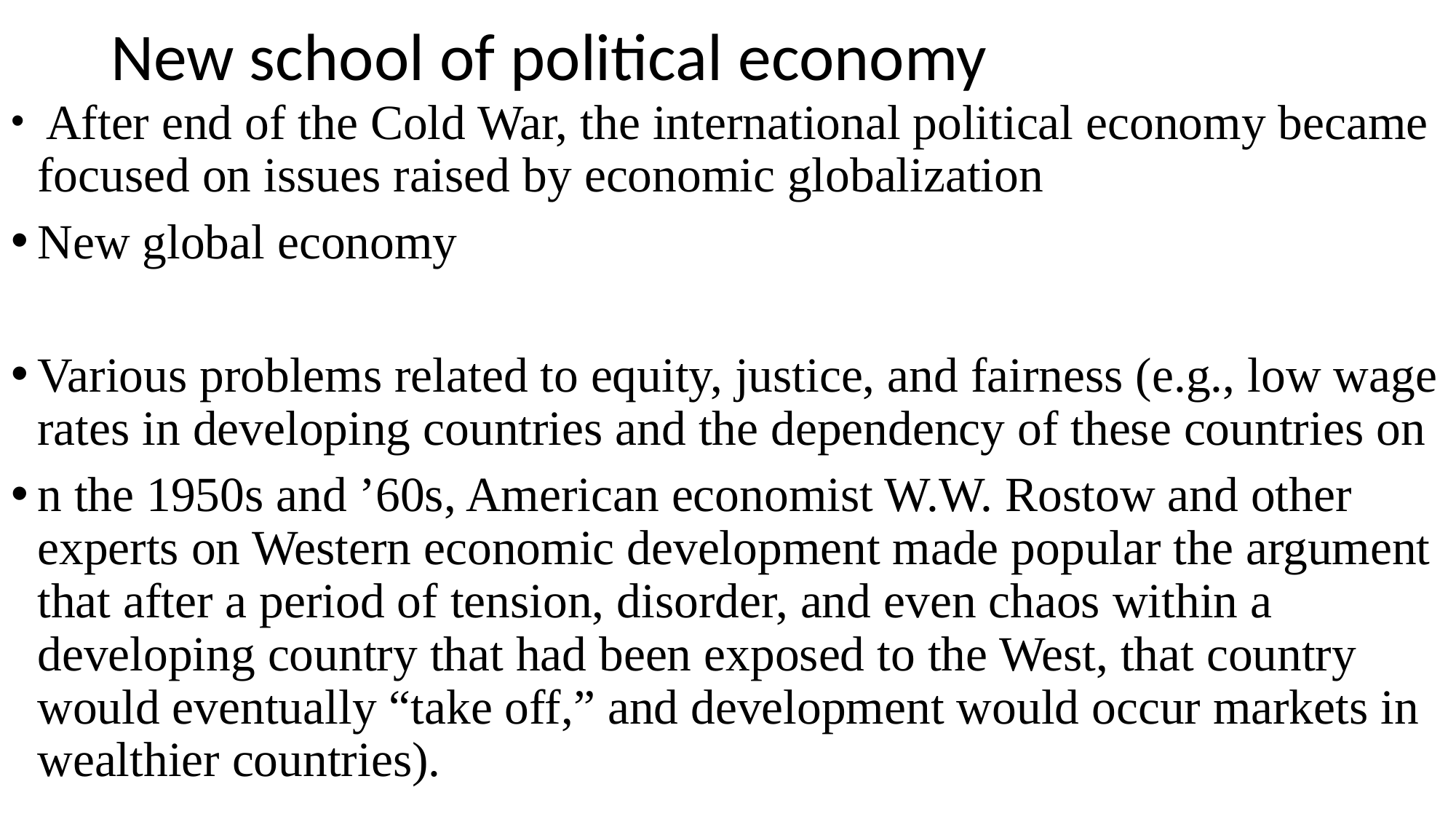

# New school of political economy
 After end of the Cold War, the international political economy became focused on issues raised by economic globalization
New global economy

Various problems related to equity, justice, and fairness (e.g., low wage rates in developing countries and the dependency of these countries on
n the 1950s and ’60s, American economist W.W. Rostow and other experts on Western economic development made popular the argument that after a period of tension, disorder, and even chaos within a developing country that had been exposed to the West, that country would eventually “take off,” and development would occur markets in wealthier countries).